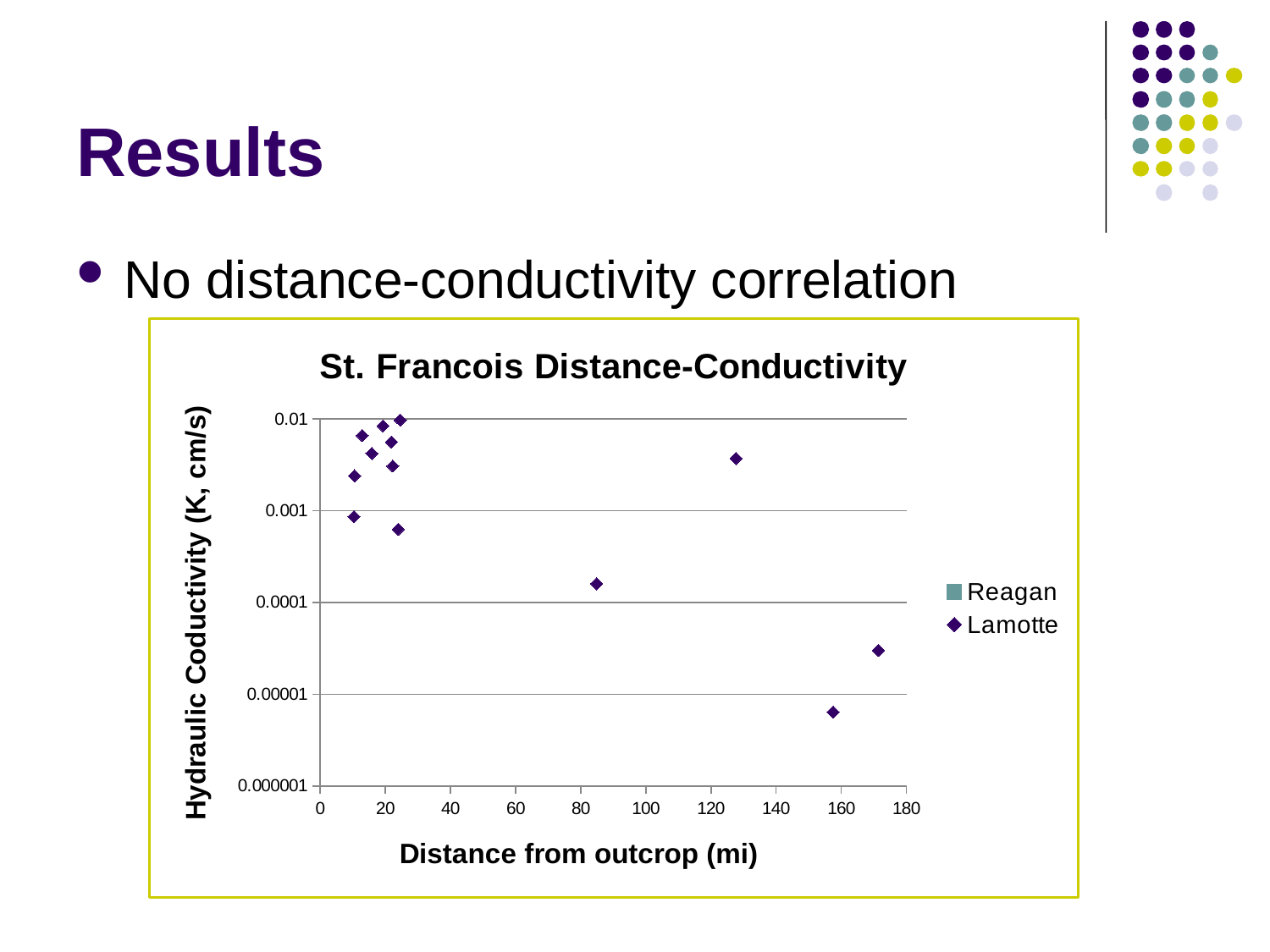

# Results
No distance-conductivity correlation

### Chart: St. Francois Distance-Conductivity

| Category |  |  |
|---|---|---|